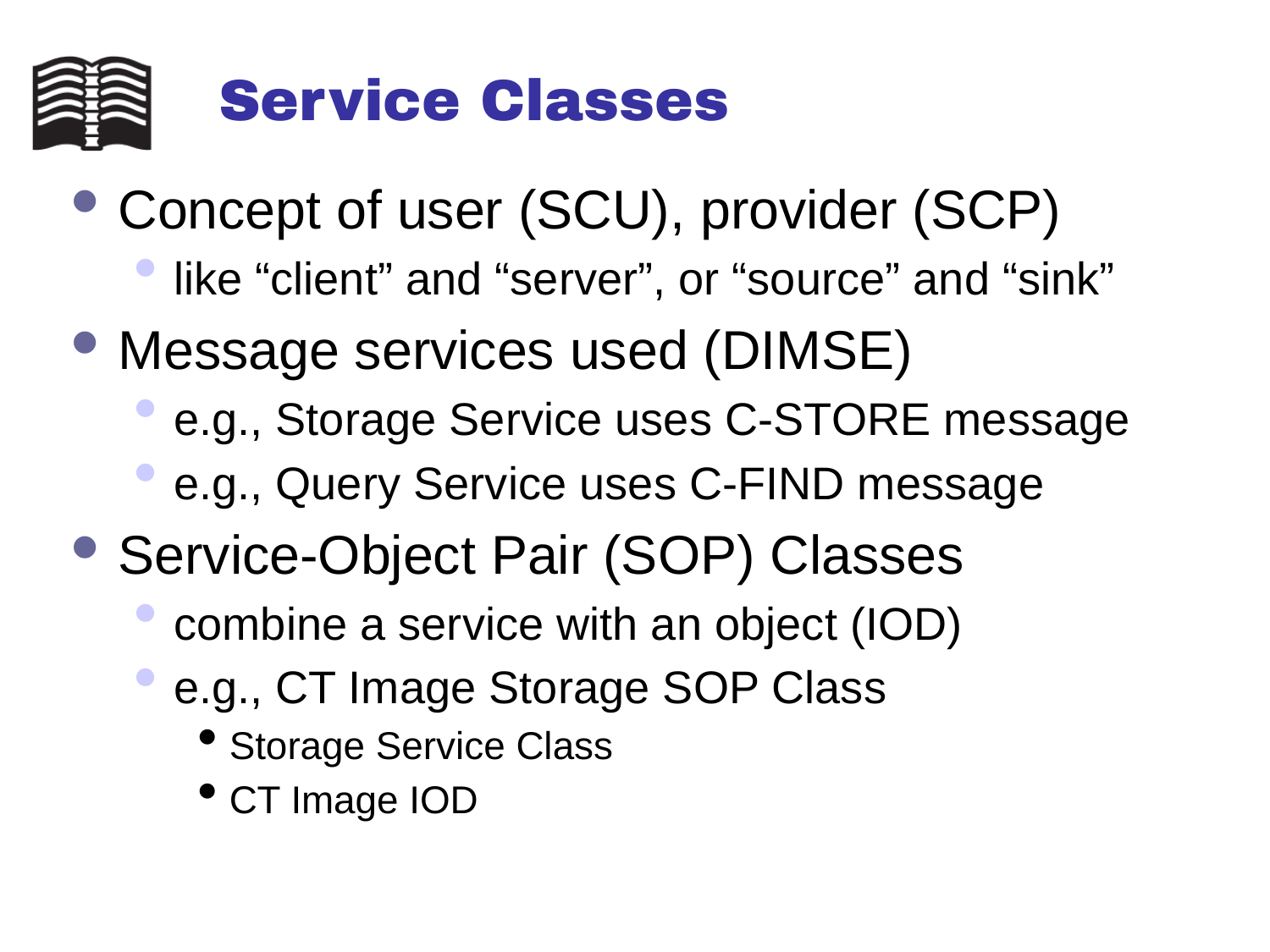

# Service Classes
Concept of user (SCU), provider (SCP)
like “client” and “server”, or “source” and “sink”
Message services used (DIMSE)
e.g., Storage Service uses C-STORE message
e.g., Query Service uses C-FIND message
Service-Object Pair (SOP) Classes
combine a service with an object (IOD)
e.g., CT Image Storage SOP Class
Storage Service Class
CT Image IOD